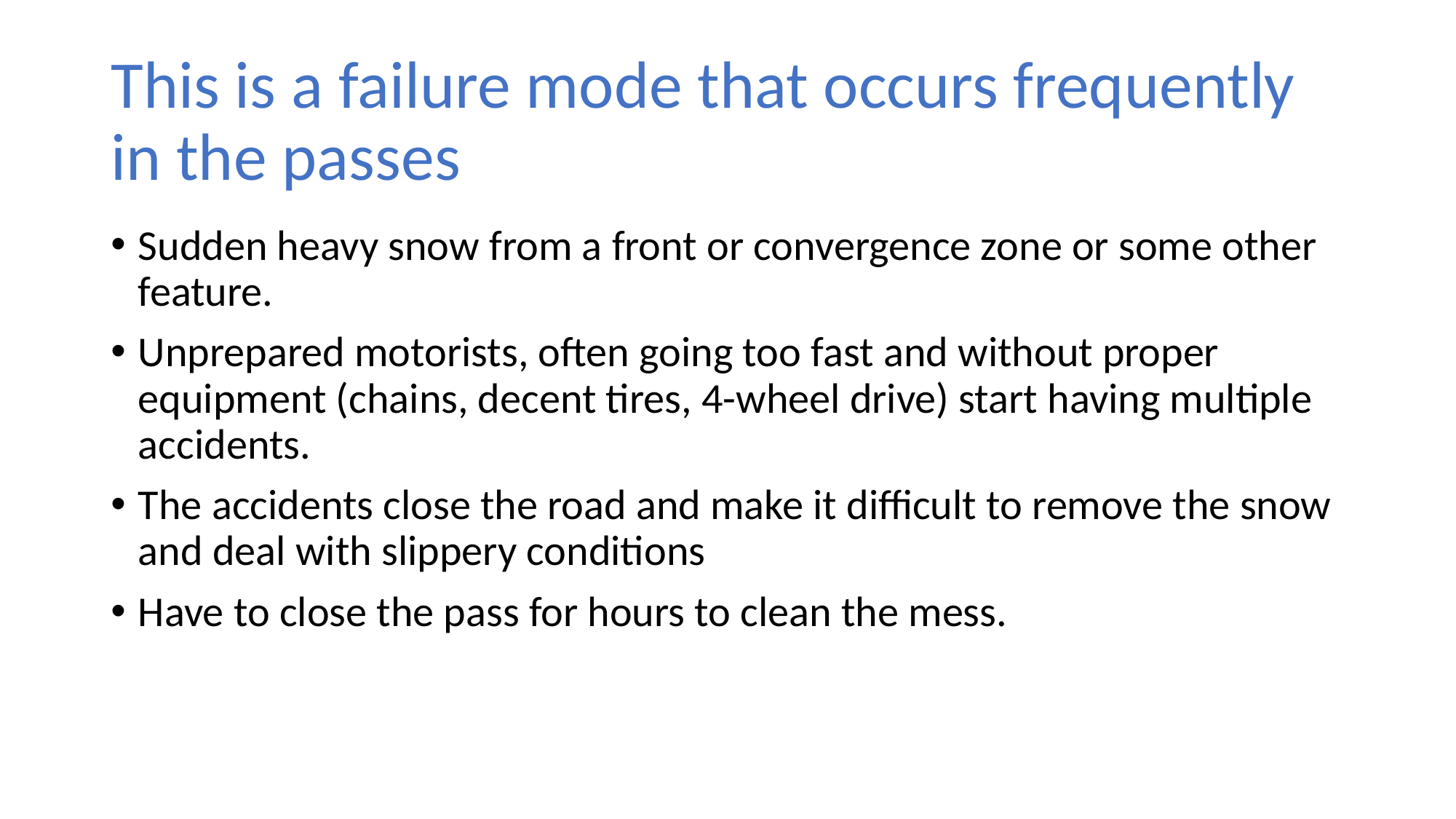

# This is a failure mode that occurs frequently in the passes
Sudden heavy snow from a front or convergence zone or some other feature.
Unprepared motorists, often going too fast and without proper equipment (chains, decent tires, 4-wheel drive) start having multiple accidents.
The accidents close the road and make it difficult to remove the snow and deal with slippery conditions
Have to close the pass for hours to clean the mess.